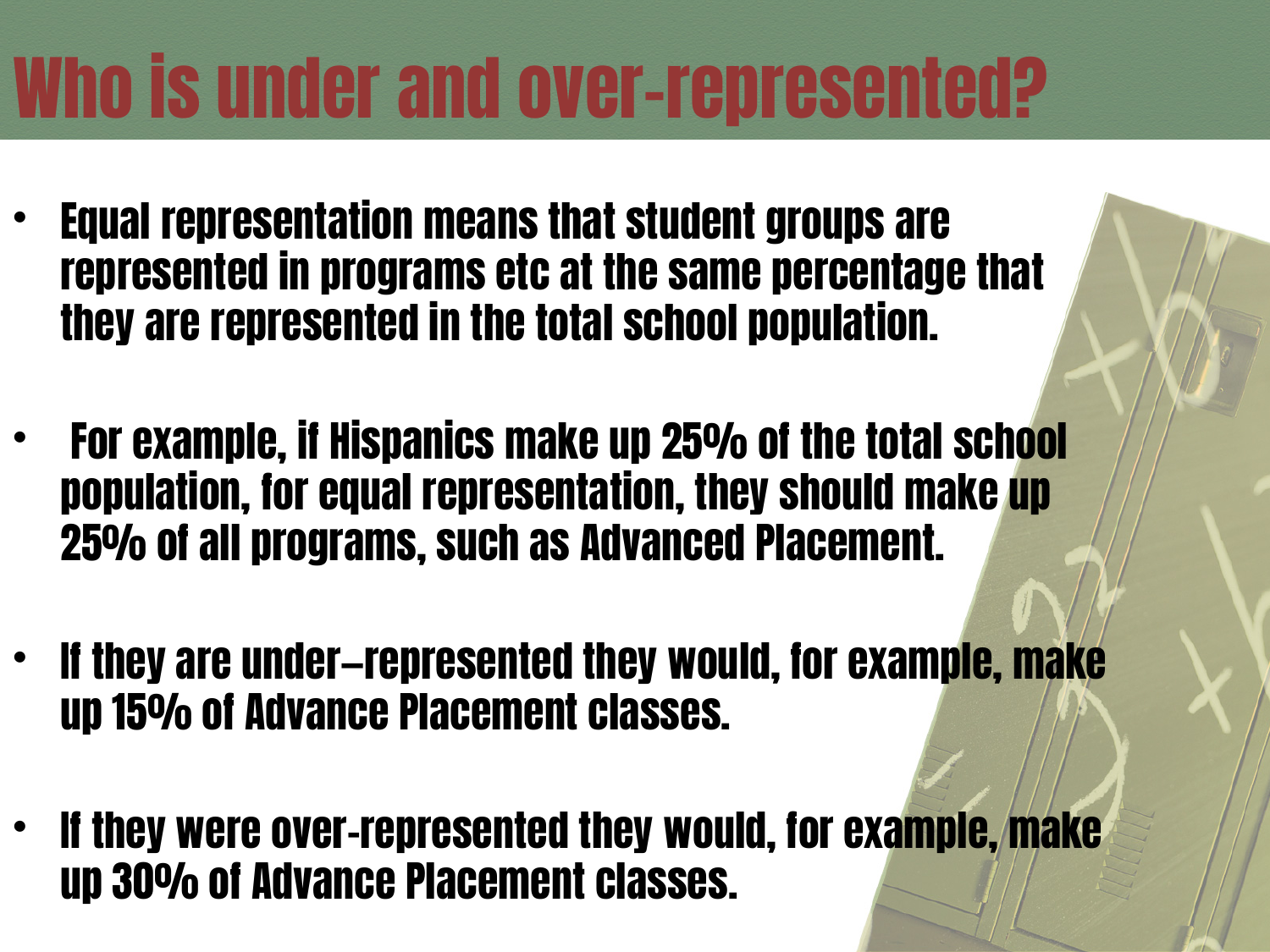

Who is under and over-represented?
Equal representation means that student groups are represented in programs etc at the same percentage that they are represented in the total school population.

 For example, if Hispanics make up 25% of the total school population, for equal representation, they should make up 25% of all programs, such as Advanced Placement.

If they are under—represented they would, for example, make up 15% of Advance Placement classes.

If they were over-represented they would, for example, make up 30% of Advance Placement classes.